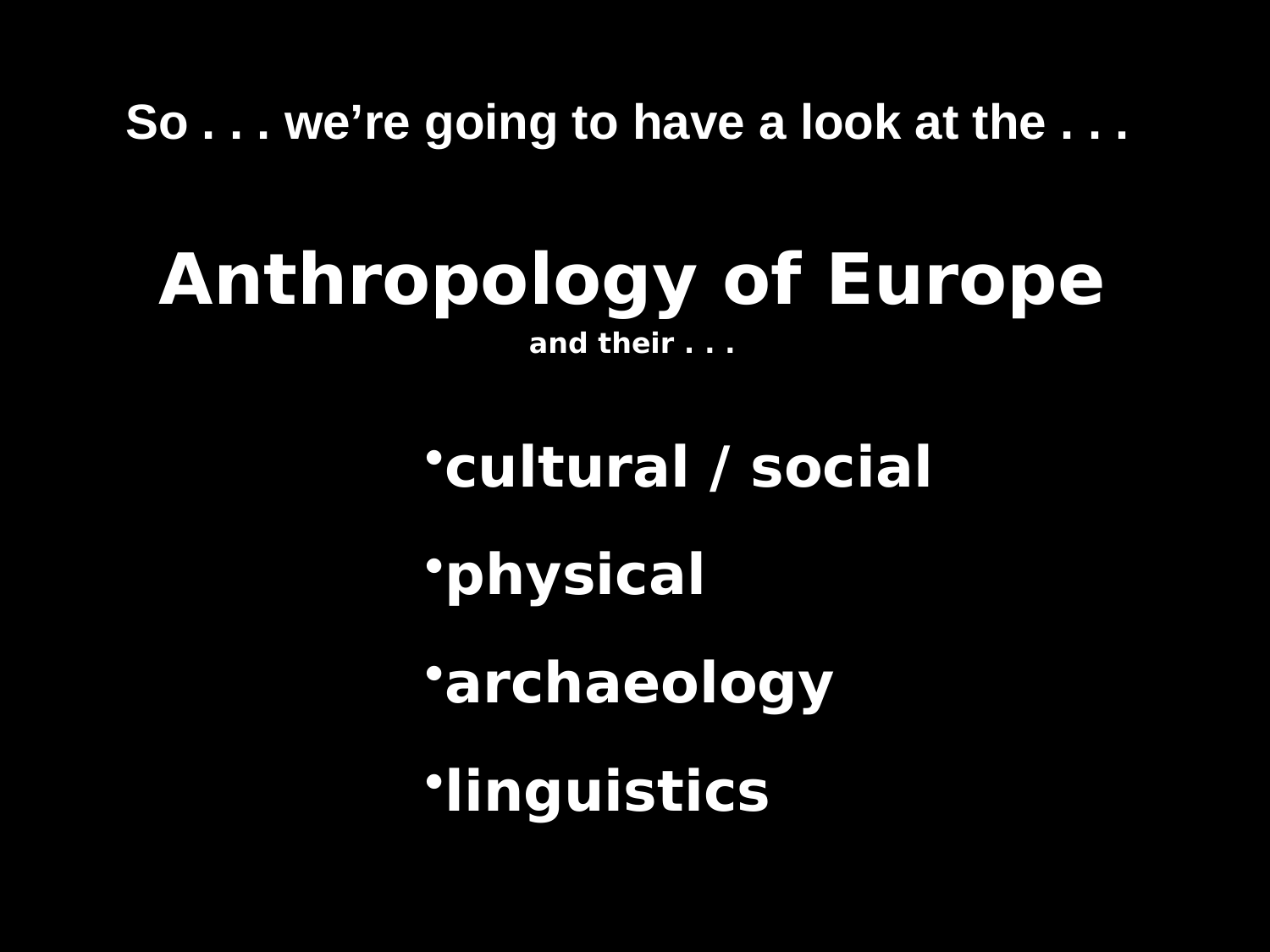

So . . . we’re going to have a look at the . . .
Anthropology of Europe
and their . . .
cultural / social
physical
archaeology
linguistics